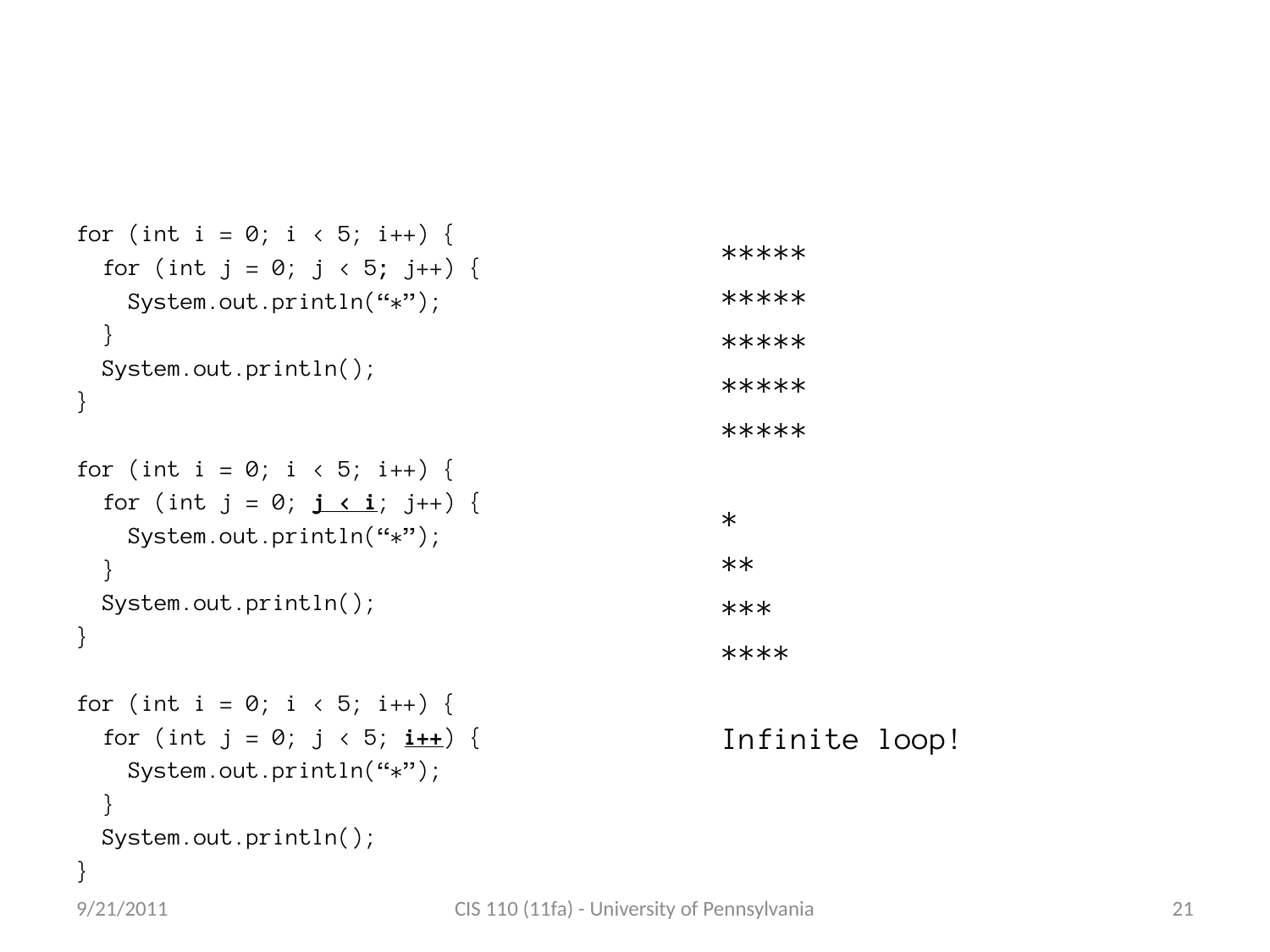

# Careful with Your Nested Loop Bounds!
for (int i = 0; i < 5; i++) {
  for (int j = 0; j < 5; j++) {
    System.out.println(“*”);
  }
  System.out.println();
}

for (int i = 0; i < 5; i++) {
  for (int j = 0; j < i; j++) {
    System.out.println(“*”);
  }
  System.out.println();
}

for (int i = 0; i < 5; i++) {
  for (int j = 0; j < 5; i++) {
    System.out.println(“*”);
  }
  System.out.println();
}

*****
*****
*****
*****
*****

*
**
***
****

Infinite loop!
9/21/2011
CIS 110 (11fa) - University of Pennsylvania
21